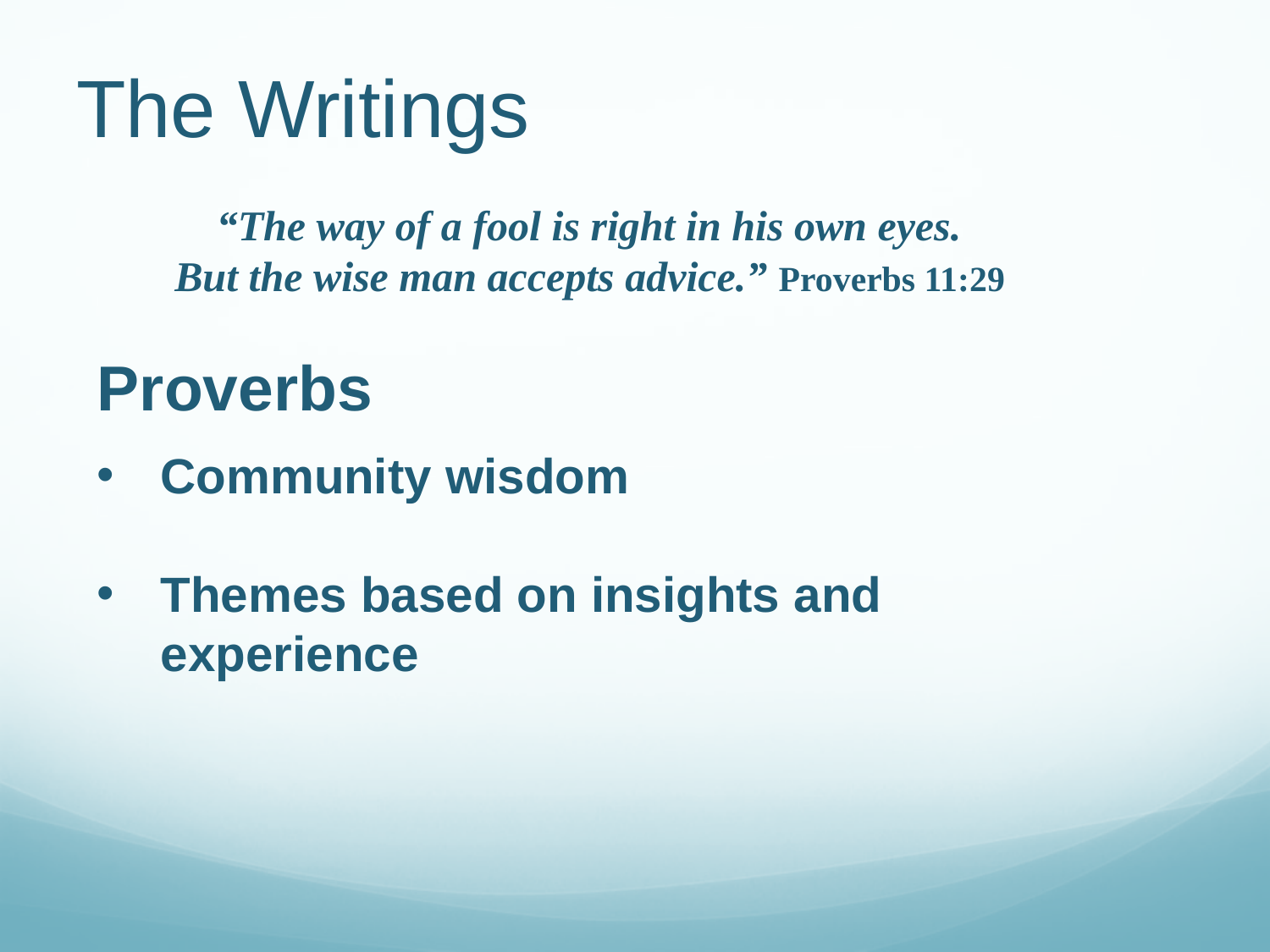

# The Writings
“The way of a fool is right in his own eyes.
But the wise man accepts advice.” Proverbs 11:29
Proverbs

Community wisdom

Themes based on insights and experience